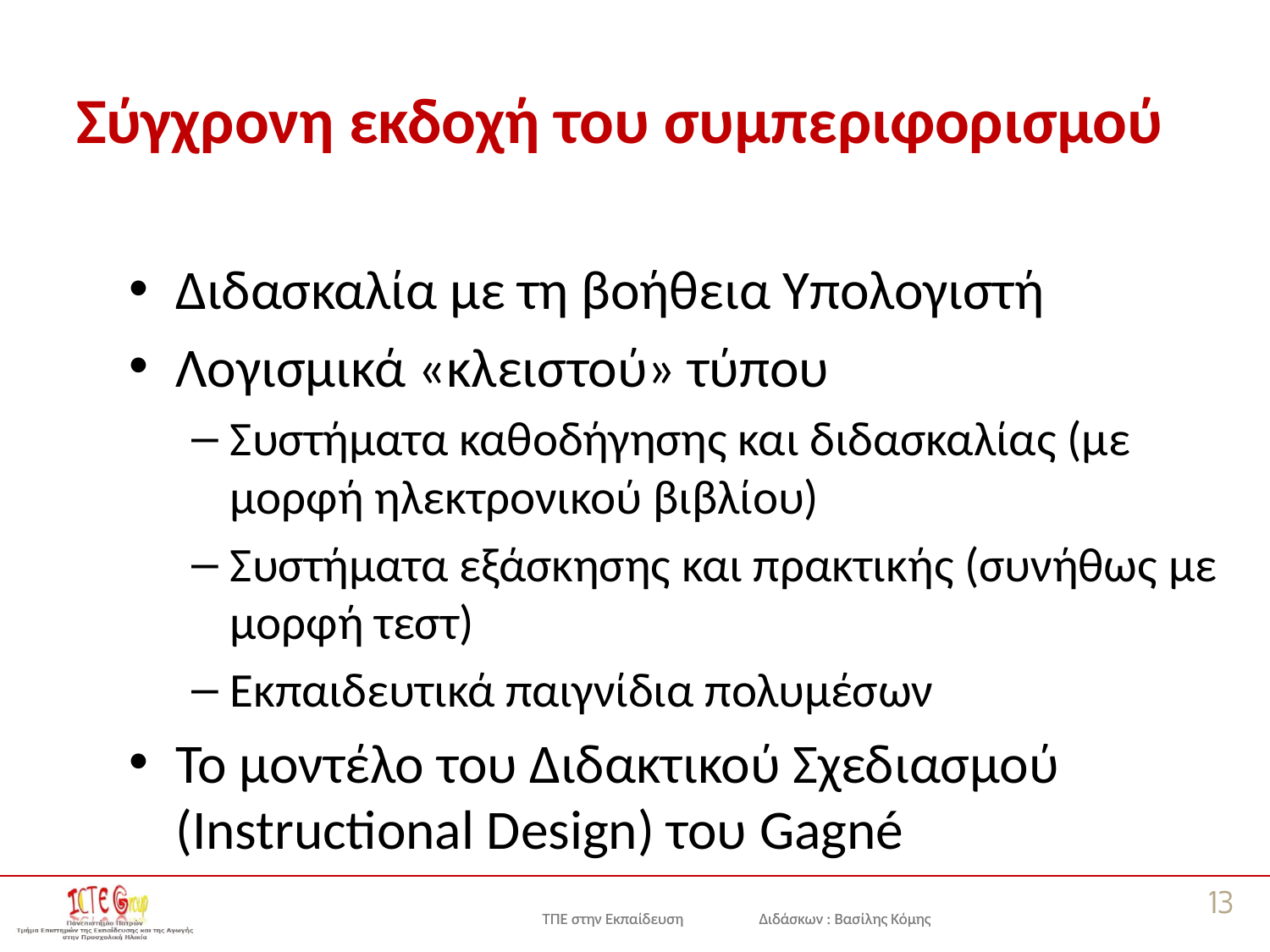

# Σύγχρονη εκδοχή του συμπεριφορισμού
Διδασκαλία με τη βοήθεια Υπολογιστή
Λογισμικά «κλειστού» τύπου
Συστήματα καθοδήγησης και διδασκαλίας (με μορφή ηλεκτρονικού βιβλίου)
Συστήματα εξάσκησης και πρακτικής (συνήθως με μορφή τεστ)
Εκπαιδευτικά παιγνίδια πολυμέσων
Το μοντέλο του Διδακτικού Σχεδιασμού (Instructional Design) του Gagné
13